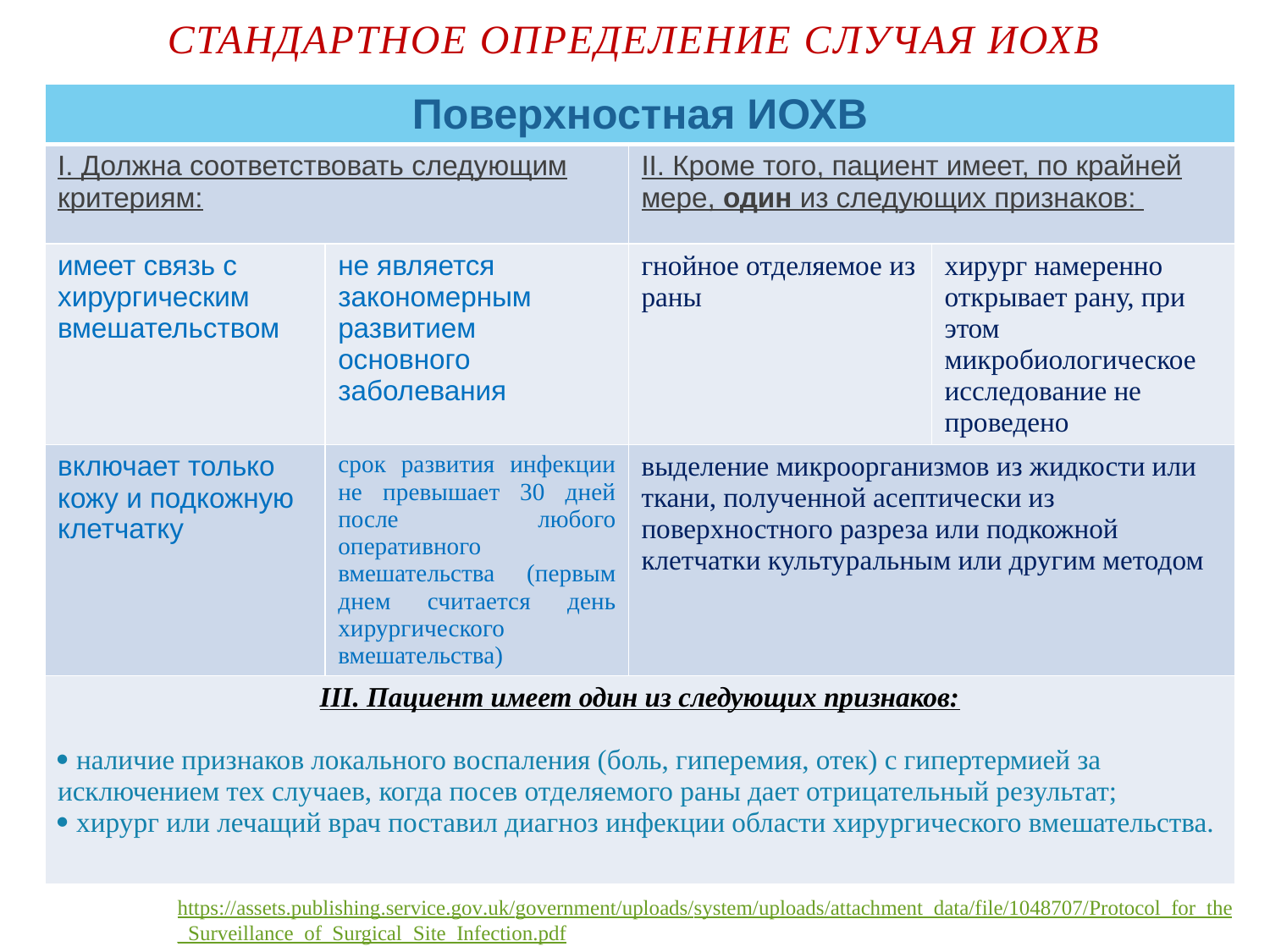

# Стандартное определение случая ИОХВ
| Поверхностная ИОХВ |  |  |  |
| --- | --- | --- | --- |
| I. Должна соответствовать следующим критериям: |  | II. Кроме того, пациент имеет, по крайней мере, один из следующих признаков: |  |
| имеет связь с хирургическим вмешательством | не является закономерным развитием основного заболевания | гнойное отделяемое из раны | хирург намеренно открывает рану, при этом микробиологическое исследование не проведено |
| включает только кожу и подкожную клетчатку | срок развития инфекции не превышает 30 дней после любого оперативного вмешательства (первым днем считается день хирургического вмешательства) | выделение микроорганизмов из жидкости или ткани, полученной асептически из поверхностного разреза или подкожной клетчатки культуральным или другим методом |  |
| III. Пациент имеет один из следующих признаков: • наличие признаков локального воспаления (боль, гиперемия, отек) с гипертермией за исключением тех случаев, когда посев отделяемого раны дает отрицательный результат; • хирург или лечащий врач поставил диагноз инфекции области хирургического вмешательства. |  |  |  |
https://assets.publishing.service.gov.uk/government/uploads/system/uploads/attachment_data/file/1048707/Protocol_for_the_Surveillance_of_Surgical_Site_Infection.pdf